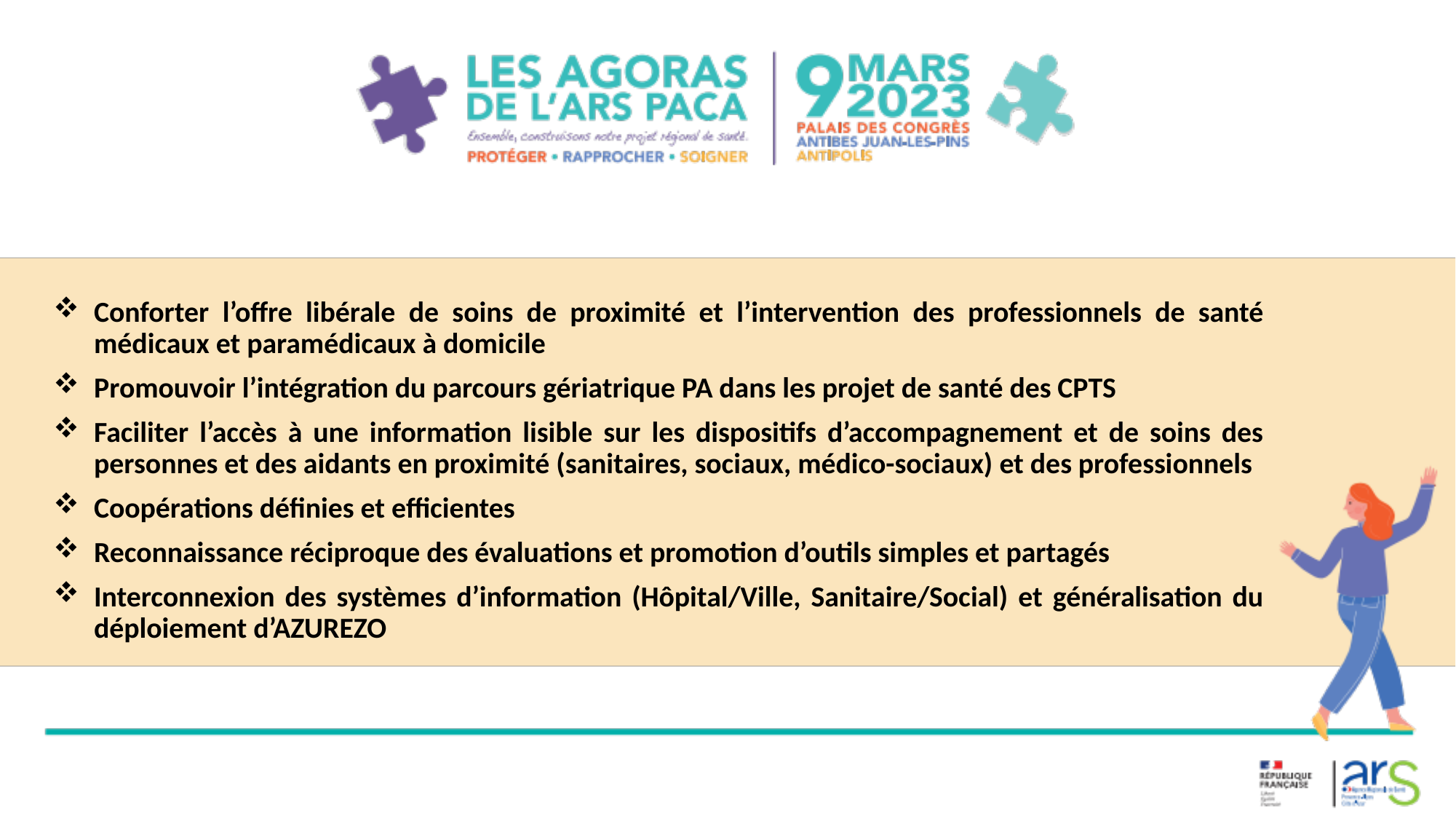

#
Conforter l’offre libérale de soins de proximité et l’intervention des professionnels de santé médicaux et paramédicaux à domicile
Promouvoir l’intégration du parcours gériatrique PA dans les projet de santé des CPTS
Faciliter l’accès à une information lisible sur les dispositifs d’accompagnement et de soins des personnes et des aidants en proximité (sanitaires, sociaux, médico-sociaux) et des professionnels
Coopérations définies et efficientes
Reconnaissance réciproque des évaluations et promotion d’outils simples et partagés
Interconnexion des systèmes d’information (Hôpital/Ville, Sanitaire/Social) et généralisation du déploiement d’AZUREZO